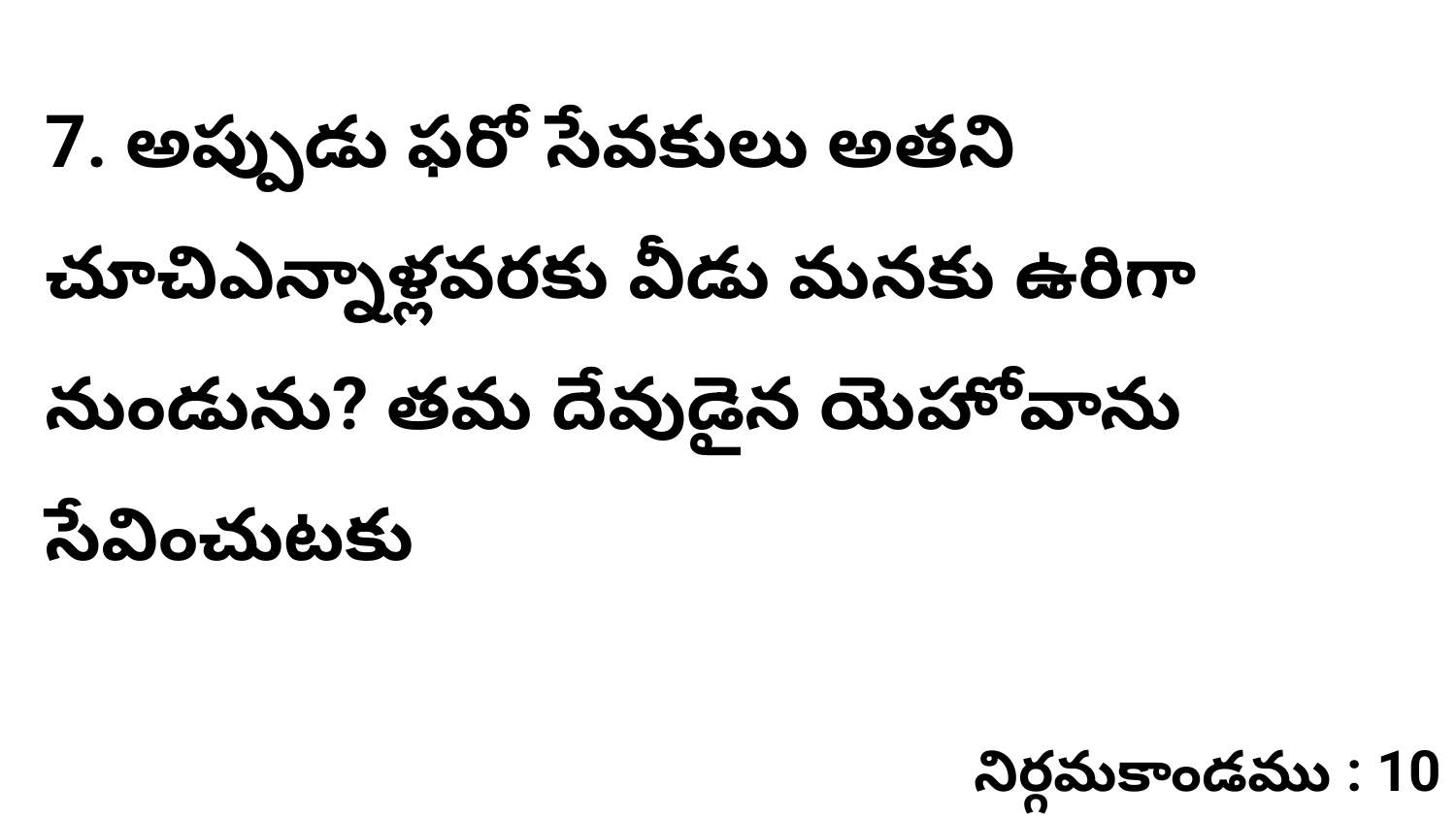

7. అప్పుడు ఫరో సేవకులు అతని చూచిఎన్నాళ్లవరకు వీడు మనకు ఉరిగా నుండును? తమ దేవుడైన యెహోవాను సేవించుటకు
నిర్గమకాండము : 10